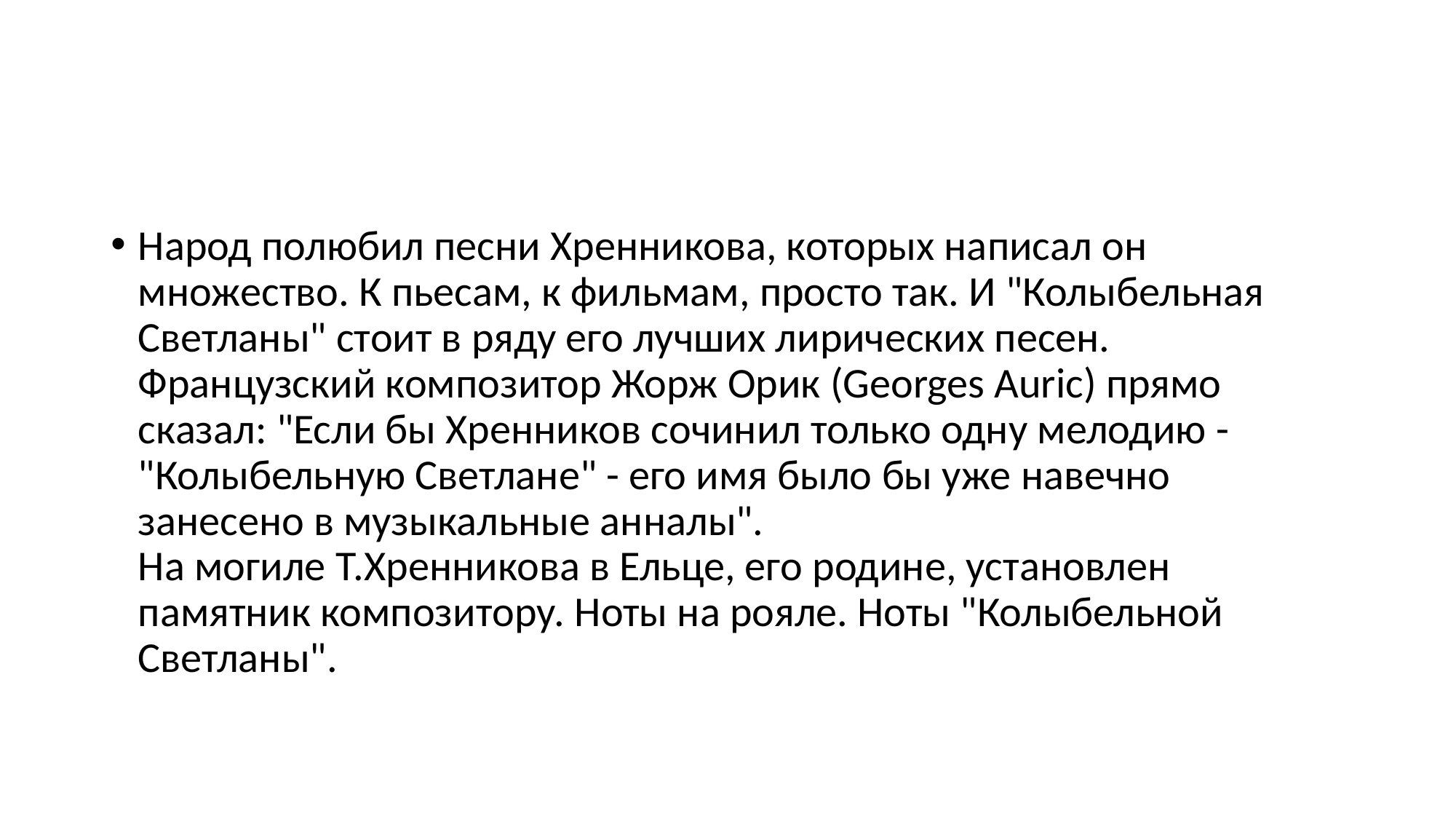

Народ полюбил песни Хренникова, которых написал он множество. К пьесам, к фильмам, просто так. И "Колыбельная Светланы" стоит в ряду его лучших лирических песен. Французский композитор Жорж Орик (Georges Auric) прямо сказал: "Если бы Хренников сочинил только одну мелодию - "Колыбельную Светлане" - его имя было бы уже навечно занесено в музыкальные анналы". 
На могиле Т.Хренникова в Ельце, его родине, установлен памятник композитору. Ноты на рояле. Ноты "Колыбельной Светланы".